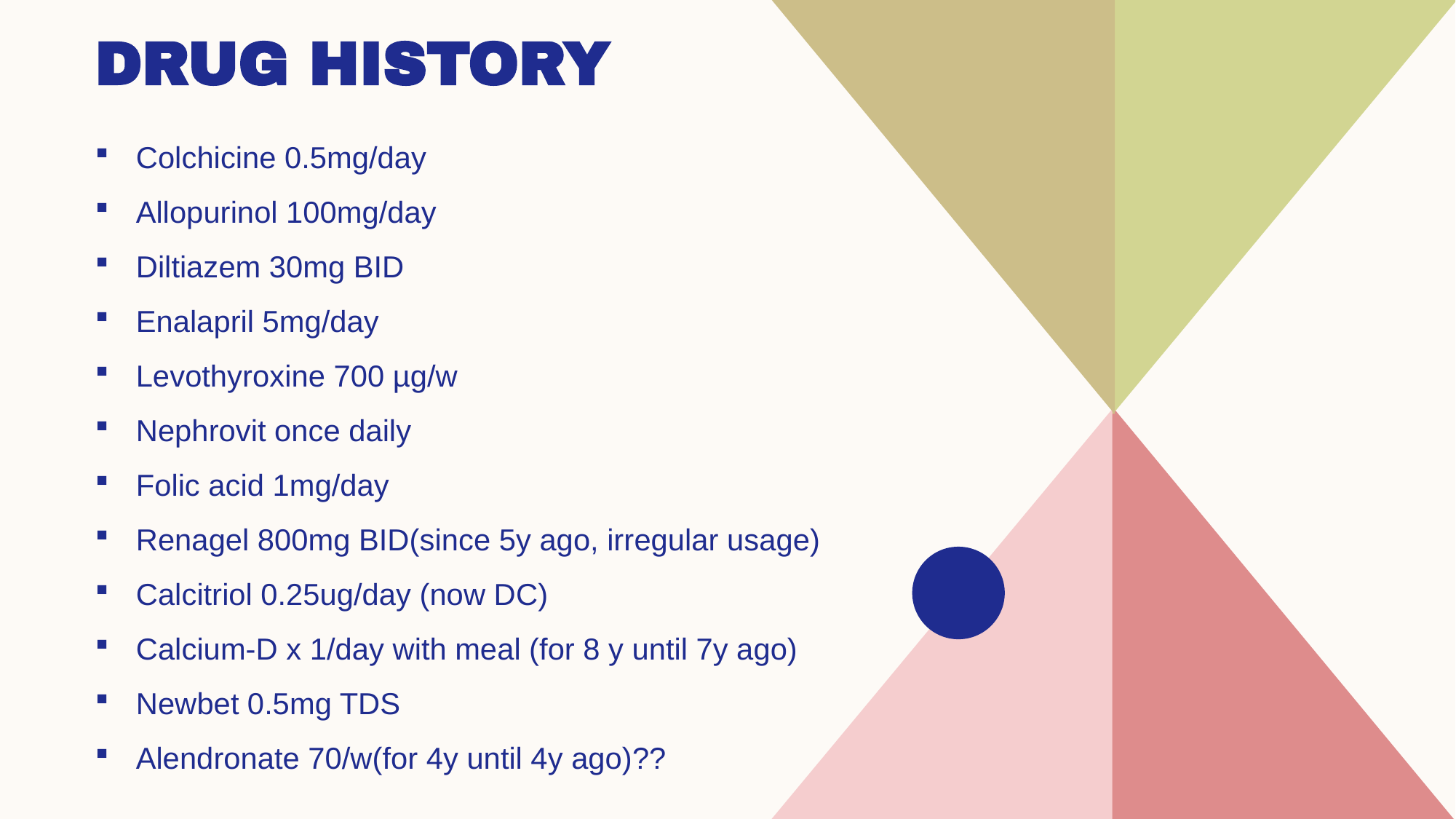

# Drug History
Colchicine 0.5mg/day
Allopurinol 100mg/day
Diltiazem 30mg BID
Enalapril 5mg/day
Levothyroxine 700 µg/w
Nephrovit once daily
Folic acid 1mg/day
Renagel 800mg BID(since 5y ago, irregular usage)
Calcitriol 0.25ug/day (now DC)
Calcium-D x 1/day with meal (for 8 y until 7y ago)
Newbet 0.5mg TDS
Alendronate 70/w(for 4y until 4y ago)??